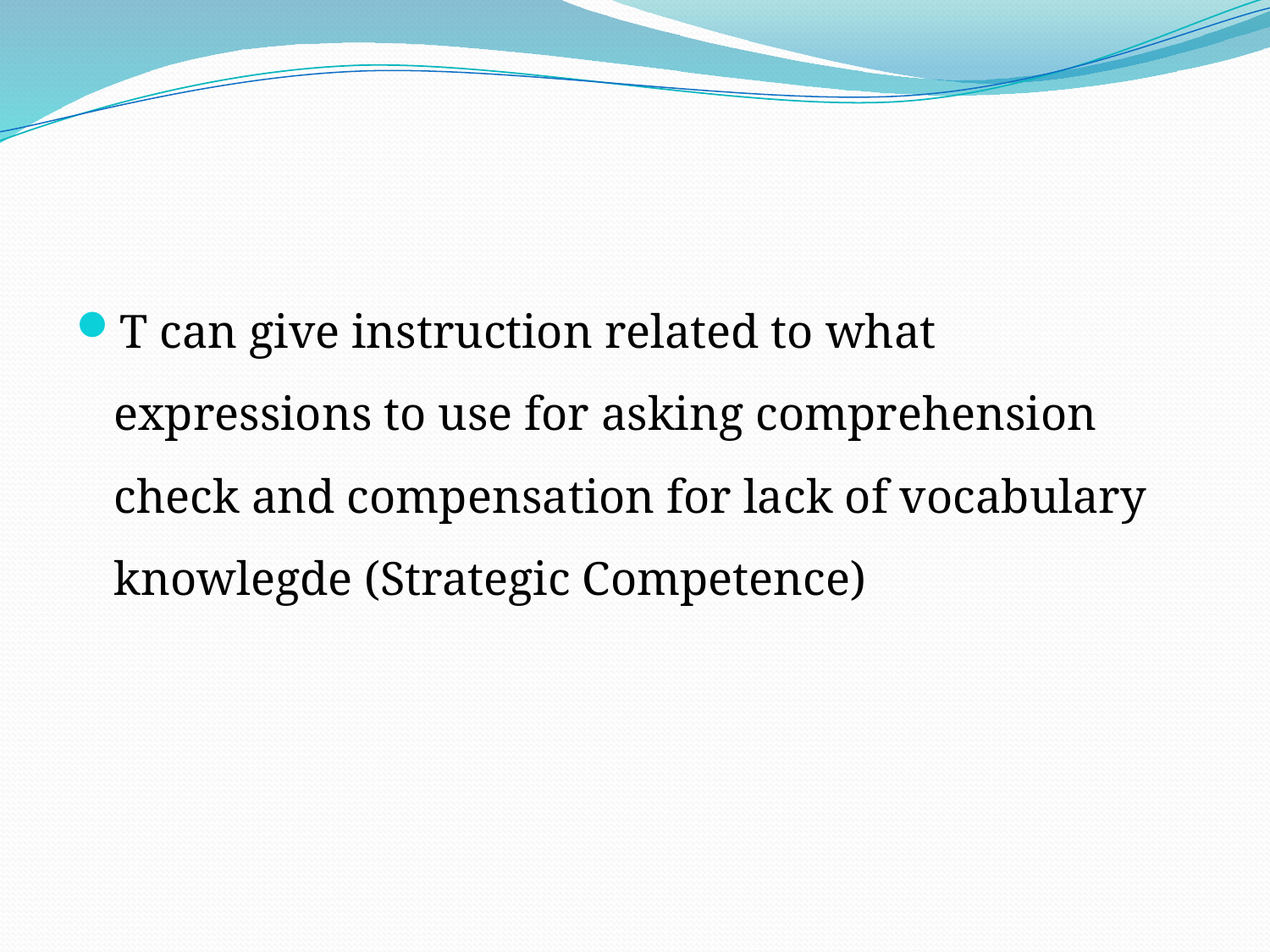

#
T can give instruction related to what expressions to use for asking comprehension check and compensation for lack of vocabulary knowlegde (Strategic Competence)